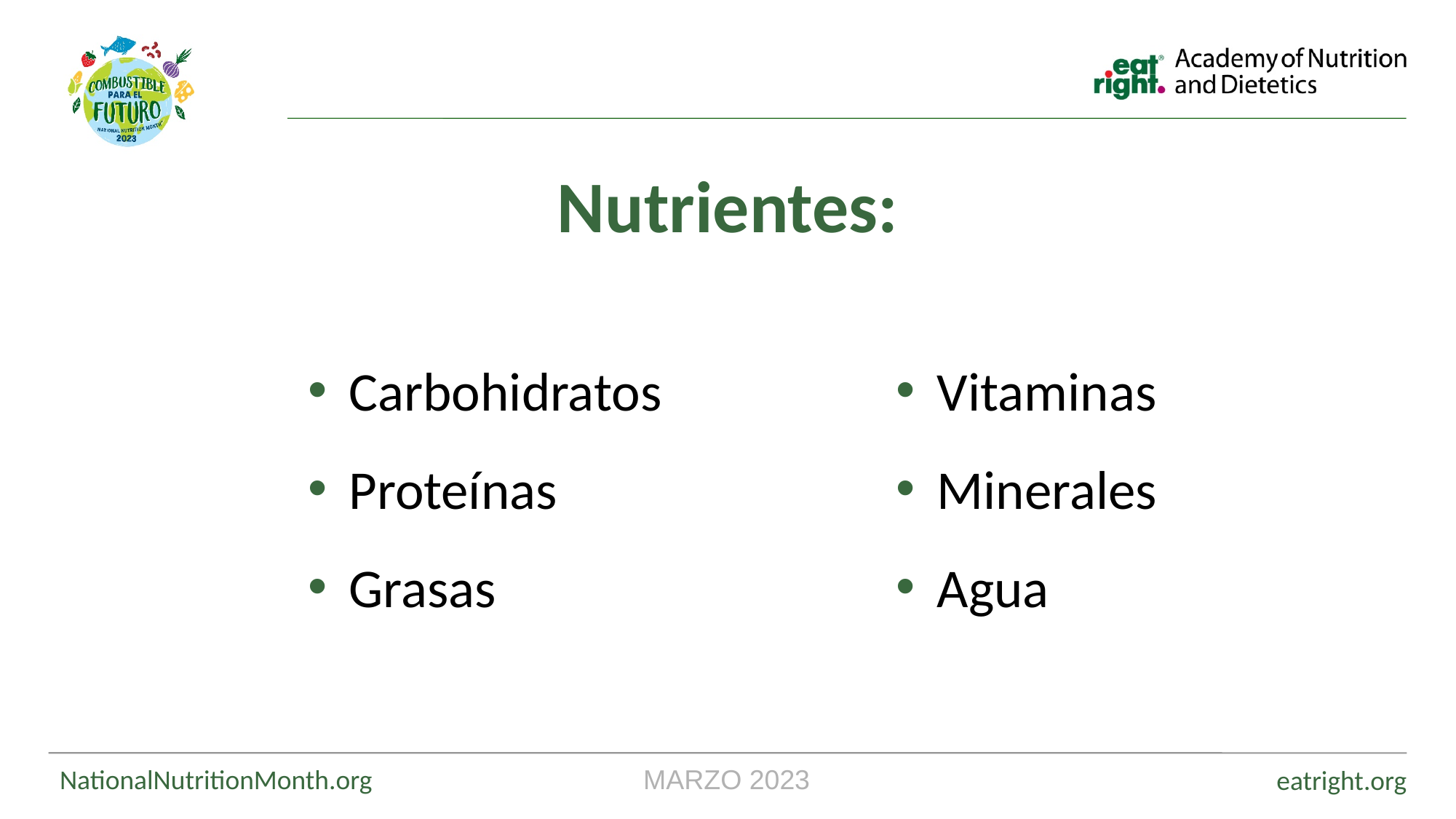

Nutrientes:
Carbohidratos
Proteínas
Grasas

Vitaminas
Minerales
Agua